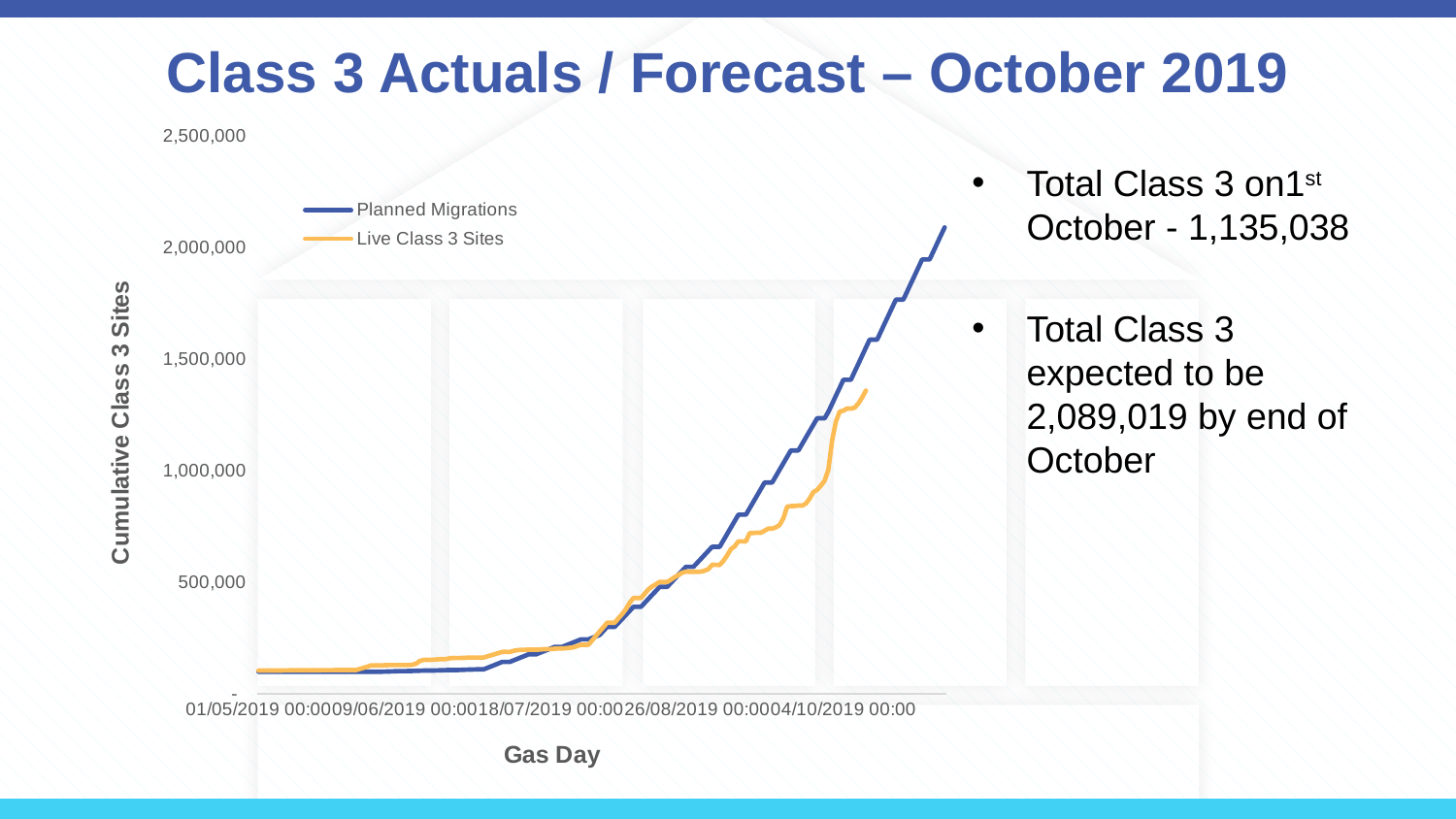

# Class 3 Actuals / Forecast – October 2019

### Chart

| Category | Planned Migrations | Live Class 3 Sites |
|---|---|---|
| 01/05/2019 00:00 | 98219.0 | 103614.0 |
| 02/05/2019 00:00 | 98219.0 | 103759.0 |
| 03/05/2019 00:00 | 98219.0 | 103961.0 |
| 04/05/2019 00:00 | 98219.0 | 103941.0 |
| 05/05/2019 00:00 | 98219.0 | 103916.0 |
| 06/05/2019 00:00 | 98219.0 | 103863.0 |
| 07/05/2019 00:00 | 98219.0 | 104094.0 |
| 08/05/2019 00:00 | 98219.0 | 104225.0 |
| 09/05/2019 00:00 | 98219.0 | 104496.0 |
| 10/05/2019 00:00 | 98219.0 | 104602.0 |
| 11/05/2019 00:00 | 98219.0 | 104592.0 |
| 12/05/2019 00:00 | 98219.0 | 104571.0 |
| 13/05/2019 00:00 | 98219.0 | 104619.0 |
| 14/05/2019 00:00 | 98219.0 | 104811.0 |
| 15/05/2019 00:00 | 98219.0 | 104912.0 |
| 16/05/2019 00:00 | 98219.0 | 105105.0 |
| 17/05/2019 00:00 | 98219.0 | 105234.0 |
| 18/05/2019 00:00 | 98219.0 | 105285.0 |
| 19/05/2019 00:00 | 98219.0 | 105263.0 |
| 20/05/2019 00:00 | 98219.0 | 105358.0 |
| 21/05/2019 00:00 | 98219.0 | 105632.0 |
| 22/05/2019 00:00 | 98219.0 | 105787.0 |
| 23/05/2019 00:00 | 98219.0 | 105902.0 |
| 24/05/2019 00:00 | 98219.0 | 105985.0 |
| 25/05/2019 00:00 | 98219.0 | 105957.0 |
| 26/05/2019 00:00 | 98219.0 | 105913.0 |
| 27/05/2019 00:00 | 98219.0 | 105823.0 |
| 28/05/2019 00:00 | 98219.0 | 110899.0 |
| 29/05/2019 00:00 | 98219.0 | 115986.0 |
| 30/05/2019 00:00 | 98219.0 | 121101.0 |
| 31/05/2019 00:00 | 98219.0 | 127025.0 |
| 01/06/2019 00:00 | 98219.0 | 126934.0 |
| 02/06/2019 00:00 | 98219.0 | 126909.0 |
| 03/06/2019 00:00 | 98754.0 | 127006.0 |
| 04/06/2019 00:00 | 99289.0 | 128063.0 |
| 05/06/2019 00:00 | 99824.0 | 128298.0 |
| 06/06/2019 00:00 | 100359.0 | 128546.0 |
| 07/06/2019 00:00 | 100894.0 | 128585.0 |
| 08/06/2019 00:00 | 100894.0 | 128570.0 |
| 09/06/2019 00:00 | 100894.0 | 128540.0 |
| 10/06/2019 00:00 | 101429.0 | 128510.0 |
| 11/06/2019 00:00 | 101964.0 | 129649.0 |
| 12/06/2019 00:00 | 102499.0 | 134582.0 |
| 13/06/2019 00:00 | 103034.0 | 146435.0 |
| 14/06/2019 00:00 | 103569.0 | 151452.0 |
| 15/06/2019 00:00 | 103569.0 | 151409.0 |
| 16/06/2019 00:00 | 103569.0 | 151384.0 |
| 17/06/2019 00:00 | 104104.0 | 152879.0 |
| 18/06/2019 00:00 | 104639.0 | 154083.0 |
| 19/06/2019 00:00 | 105174.0 | 155248.0 |
| 20/06/2019 00:00 | 105709.0 | 155296.0 |
| 21/06/2019 00:00 | 106244.0 | 159122.0 |
| 22/06/2019 00:00 | 106244.0 | 159961.0 |
| 23/06/2019 00:00 | 106244.0 | 159922.0 |
| 24/06/2019 00:00 | 106779.0 | 159966.0 |
| 25/06/2019 00:00 | 107314.0 | 160891.0 |
| 26/06/2019 00:00 | 107849.0 | 161883.0 |
| 27/06/2019 00:00 | 108384.0 | 161923.0 |
| 28/06/2019 00:00 | 108919.0 | 162008.0 |
| 29/06/2019 00:00 | 108919.0 | 161969.0 |
| 30/06/2019 00:00 | 108919.0 | 161916.0 |
| 01/07/2019 00:00 | 115640.73913043478 | 167228.0 |
| 02/07/2019 00:00 | 122362.47826086955 | 172156.0 |
| 03/07/2019 00:00 | 129084.21739130435 | 177186.0 |
| 04/07/2019 00:00 | 135805.95652173914 | 182184.0 |
| 05/07/2019 00:00 | 142527.69565217392 | 187194.0 |
| 06/07/2019 00:00 | 142527.69565217392 | 187141.0 |
| 07/07/2019 00:00 | 142527.69565217392 | 187111.0 |
| 08/07/2019 00:00 | 149249.4347826087 | 192032.0 |
| 09/07/2019 00:00 | 155971.1739130435 | 194861.0 |
| 10/07/2019 00:00 | 162692.9130434783 | 196477.0 |
| 11/07/2019 00:00 | 169414.65217391303 | 196844.0 |
| 12/07/2019 00:00 | 176136.39130434784 | 197339.0 |
| 13/07/2019 00:00 | 176136.39130434784 | 197276.0 |
| 14/07/2019 00:00 | 176136.39130434784 | 197232.0 |
| 15/07/2019 00:00 | 182858.13043478262 | 197731.0 |
| 16/07/2019 00:00 | 189579.8695652174 | 199336.0 |
| 17/07/2019 00:00 | 196301.6086956522 | 199813.0 |
| 18/07/2019 00:00 | 203023.34782608697 | 200162.0 |
| 19/07/2019 00:00 | 209745.08695652176 | 201627.0 |
| 20/07/2019 00:00 | 209745.08695652176 | 202496.0 |
| 21/07/2019 00:00 | 209745.08695652176 | 202455.0 |
| 22/07/2019 00:00 | 216466.82608695654 | 203907.0 |
| 23/07/2019 00:00 | 223188.56521739133 | 205639.0 |
| 24/07/2019 00:00 | 229910.3043478261 | 207817.0 |
| 25/07/2019 00:00 | 236632.0434782609 | 213555.0 |
| 26/07/2019 00:00 | 243353.78260869568 | 219465.0 |
| 27/07/2019 00:00 | 243353.78260869568 | 219396.0 |
| 28/07/2019 00:00 | 243353.78260869568 | 219338.0 |
| 29/07/2019 00:00 | 250075.52173913046 | 239154.0 |
| 30/07/2019 00:00 | 256797.26086956525 | 259102.0 |
| 31/07/2019 00:00 | 263519.0 | 279046.0 |
| 01/08/2019 00:00 | 281450.8181818182 | 298520.0 |
| 02/08/2019 00:00 | 299382.63636363635 | 318335.0 |
| 03/08/2019 00:00 | 299382.63636363635 | 318235.0 |
| 04/08/2019 00:00 | 299382.63636363635 | 318160.0 |
| 05/08/2019 00:00 | 317314.4545454546 | 337901.0 |
| 06/08/2019 00:00 | 335246.2727272727 | 357014.0 |
| 07/08/2019 00:00 | 353178.09090909094 | 378676.0 |
| 08/08/2019 00:00 | 371109.909090909 | 407763.0 |
| 09/08/2019 00:00 | 389041.72727272724 | 428657.0 |
| 10/08/2019 00:00 | 389041.72727272724 | 428492.0 |
| 11/08/2019 00:00 | 389041.72727272724 | 428382.0 |
| 12/08/2019 00:00 | 406973.54545454535 | 448082.0 |
| 13/08/2019 00:00 | 424905.3636363636 | 467852.0 |
| 14/08/2019 00:00 | 442837.18181818165 | 480383.0 |
| 15/08/2019 00:00 | 460768.9999999999 | 490530.0 |
| 16/08/2019 00:00 | 478700.81818181806 | 500885.0 |
| 17/08/2019 00:00 | 478700.81818181806 | 500717.0 |
| 18/08/2019 00:00 | 478700.81818181806 | 500538.0 |
| 19/08/2019 00:00 | 496632.63636363624 | 510707.0 |
| 20/08/2019 00:00 | 514564.4545454544 | 522053.0 |
| 21/08/2019 00:00 | 532496.2727272726 | 531824.0 |
| 22/08/2019 00:00 | 550428.0909090908 | 542095.0 |
| 23/08/2019 00:00 | 568359.909090909 | 546615.0 |
| 24/08/2019 00:00 | 568359.909090909 | 546475.0 |
| 25/08/2019 00:00 | 568359.909090909 | 546287.0 |
| 26/08/2019 00:00 | 586291.7272727272 | 545926.0 |
| 27/08/2019 00:00 | 604223.5454545453 | 546966.0 |
| 28/08/2019 00:00 | 622155.3636363635 | 550944.0 |
| 29/08/2019 00:00 | 640087.1818181816 | 558414.0 |
| 30/08/2019 00:00 | 658018.9999999998 | 577337.0 |
| 31/08/2019 00:00 | 658018.9999999998 | 577108.0 |
| 01/09/2019 00:00 | 658018.9999999998 | 576702.0 |
| 02/09/2019 00:00 | 686828.5238095236 | 595093.0 |
| 03/09/2019 00:00 | 715638.0476190475 | 619734.0 |
| 04/09/2019 00:00 | 744447.5714285711 | 647739.0 |
| 05/09/2019 00:00 | 773257.095238095 | 660082.0 |
| 06/09/2019 00:00 | 802066.6190476188 | 682649.0 |
| 07/09/2019 00:00 | 802066.6190476188 | 682411.0 |
| 08/09/2019 00:00 | 802066.6190476188 | 682217.0 |
| 09/09/2019 00:00 | 830876.1428571425 | 719150.0 |
| 10/09/2019 00:00 | 859685.6666666664 | 720205.0 |
| 11/09/2019 00:00 | 888495.1904761902 | 720834.0 |
| 12/09/2019 00:00 | 917304.714285714 | 720667.0 |
| 13/09/2019 00:00 | 946114.2380952379 | 730141.0 |
| 14/09/2019 00:00 | 946114.2380952379 | 739862.0 |
| 15/09/2019 00:00 | 946114.2380952379 | 739648.0 |
| 16/09/2019 00:00 | 974923.7619047615 | 745388.0 |
| 17/09/2019 00:00 | 1003733.2857142854 | 755756.0 |
| 18/09/2019 00:00 | 1032542.8095238092 | 786630.0 |
| 19/09/2019 00:00 | 1061352.333333333 | 837971.0 |
| 20/09/2019 00:00 | 1090161.8571428568 | 840303.0 |
| 21/09/2019 00:00 | 1090161.8571428568 | 841015.0 |
| 22/09/2019 00:00 | 1090161.8571428568 | 842780.0 |
| 23/09/2019 00:00 | 1118971.3809523806 | 842384.0 |
| 24/09/2019 00:00 | 1147780.9047619044 | 851782.0 |
| 25/09/2019 00:00 | 1176590.428571428 | 873681.0 |
| 26/09/2019 00:00 | 1205399.952380952 | 903496.0 |
| 27/09/2019 00:00 | 1234209.4761904757 | 912947.0 |
| 28/09/2019 00:00 | 1234209.4761904757 | 932334.0 |
| 29/09/2019 00:00 | 1234209.4761904757 | 954304.0 |
| 30/09/2019 00:00 | 1263018.9999999995 | 1003742.0 |
| 01/10/2019 00:00 | 1298932.0434782603 | 1135038.0 |
| 02/10/2019 00:00 | 1334845.0869565213 | 1219257.0 |
| 03/10/2019 00:00 | 1370758.1304347822 | 1263905.0 |
| 04/10/2019 00:00 | 1406671.1739130432 | 1268318.0 |
| 05/10/2019 00:00 | 1406671.1739130432 | 1277807.0 |
| 06/10/2019 00:00 | 1406671.1739130432 | 1277392.0 |
| 07/10/2019 00:00 | 1442584.2173913042 | 1281640.0 |
| 08/10/2019 00:00 | 1478497.2608695652 | 1300785.0 |
| 09/10/2019 00:00 | 1514410.304347826 | 1326904.0 |
| 10/10/2019 00:00 | 1550323.347826087 | 1357860.0 |
| 11/10/2019 00:00 | 1586236.3913043477 | None |
| 12/10/2019 00:00 | 1586236.3913043477 | None |
| 13/10/2019 00:00 | 1586236.3913043477 | None |
| 14/10/2019 00:00 | 1622149.4347826086 | None |
| 15/10/2019 00:00 | 1658062.4782608692 | None |
| 16/10/2019 00:00 | 1693975.5217391304 | None |
| 17/10/2019 00:00 | 1729888.5652173911 | None |
| 18/10/2019 00:00 | 1765801.6086956519 | None |
| 19/10/2019 00:00 | 1765801.6086956519 | None |
| 20/10/2019 00:00 | 1765801.6086956519 | None |
| 21/10/2019 00:00 | 1801714.6521739126 | None |
| 22/10/2019 00:00 | 1837627.6956521738 | None |
| 23/10/2019 00:00 | 1873540.7391304346 | None |
| 24/10/2019 00:00 | 1909453.7826086956 | None |
| 25/10/2019 00:00 | 1945366.826086956 | None |
| 26/10/2019 00:00 | 1945366.826086956 | None |
| 27/10/2019 00:00 | 1945366.826086956 | None |
| 28/10/2019 00:00 | 1981279.8695652164 | None |
| 29/10/2019 00:00 | 2017192.9130434766 | None |
| 30/10/2019 00:00 | 2053105.9565217376 | None |
| 31/10/2019 00:00 | 2089018.9999999984 | None |
Total Class 3 on1st October - 1,135,038

Total Class 3 expected to be  2,089,019 by end of October